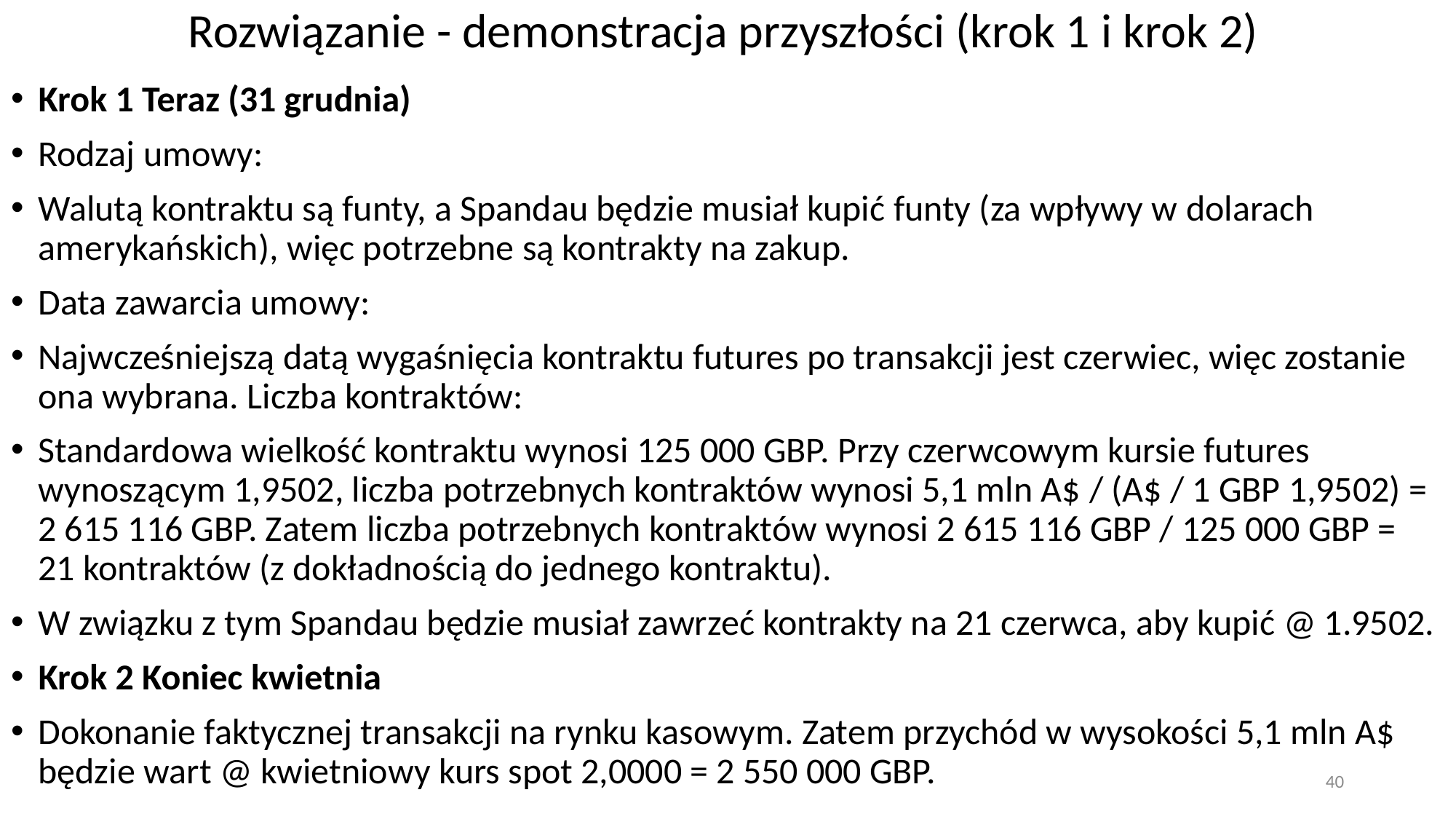

# Rozwiązanie - demonstracja przyszłości (krok 1 i krok 2)
Krok 1 Teraz (31 grudnia)
Rodzaj umowy:
Walutą kontraktu są funty, a Spandau będzie musiał kupić funty (za wpływy w dolarach amerykańskich), więc potrzebne są kontrakty na zakup.
Data zawarcia umowy:
Najwcześniejszą datą wygaśnięcia kontraktu futures po transakcji jest czerwiec, więc zostanie ona wybrana. Liczba kontraktów:
Standardowa wielkość kontraktu wynosi 125 000 GBP. Przy czerwcowym kursie futures wynoszącym 1,9502, liczba potrzebnych kontraktów wynosi 5,1 mln A$ / (A$ / 1 GBP 1,9502) = 2 615 116 GBP. Zatem liczba potrzebnych kontraktów wynosi 2 615 116 GBP / 125 000 GBP = 21 kontraktów (z dokładnością do jednego kontraktu).
W związku z tym Spandau będzie musiał zawrzeć kontrakty na 21 czerwca, aby kupić @ 1.9502.
Krok 2 Koniec kwietnia
Dokonanie faktycznej transakcji na rynku kasowym. Zatem przychód w wysokości 5,1 mln A$ będzie wart @ kwietniowy kurs spot 2,0000 = 2 550 000 GBP.
40